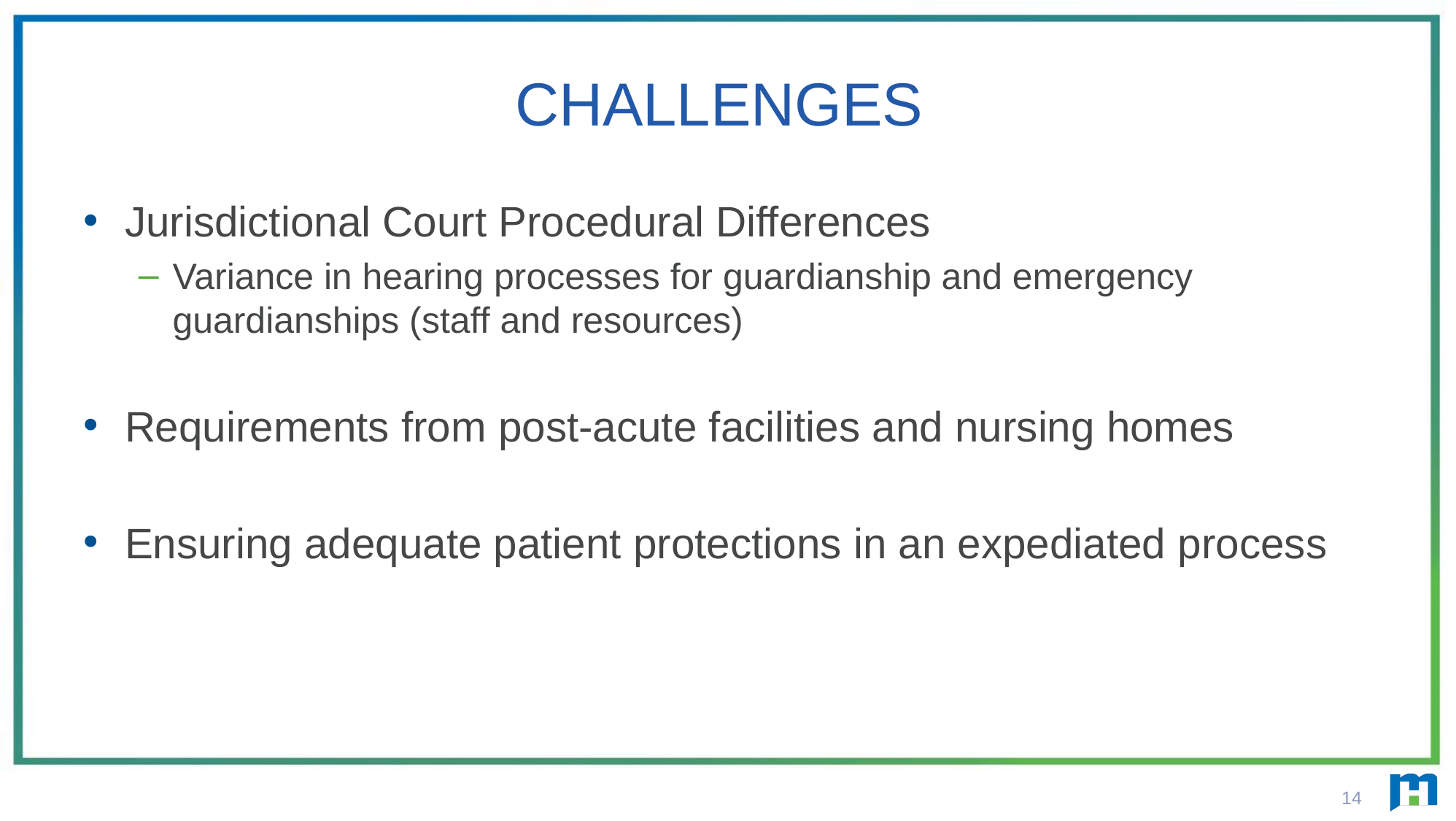

# Challenges
Jurisdictional Court Procedural Differences
Variance in hearing processes for guardianship and emergency guardianships (staff and resources)

Requirements from post-acute facilities and nursing homes

Ensuring adequate patient protections in an expediated process

14